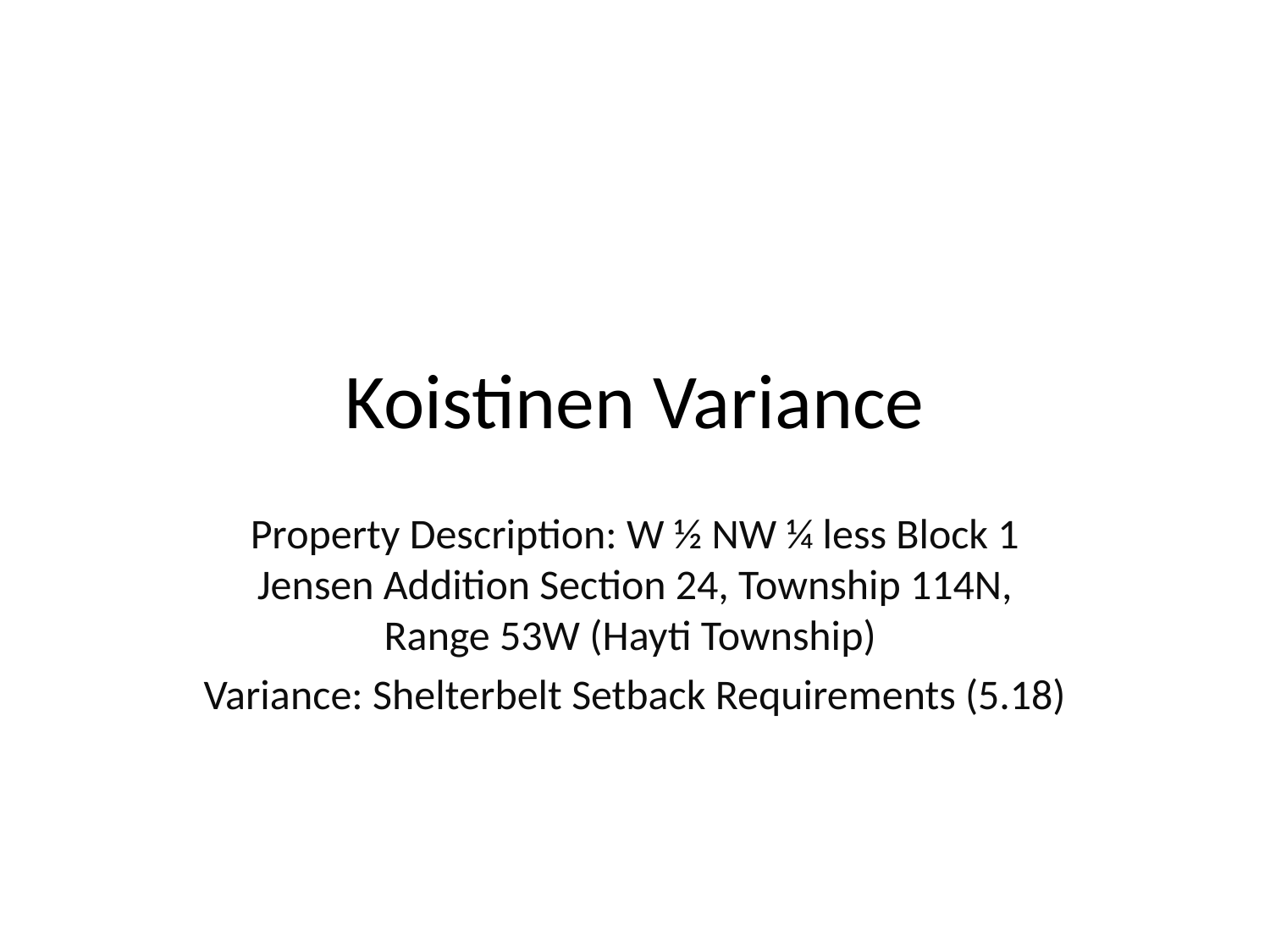

# Koistinen Variance
Property Description: W ½ NW ¼ less Block 1 Jensen Addition Section 24, Township 114N, Range 53W (Hayti Township)
Variance: Shelterbelt Setback Requirements (5.18)